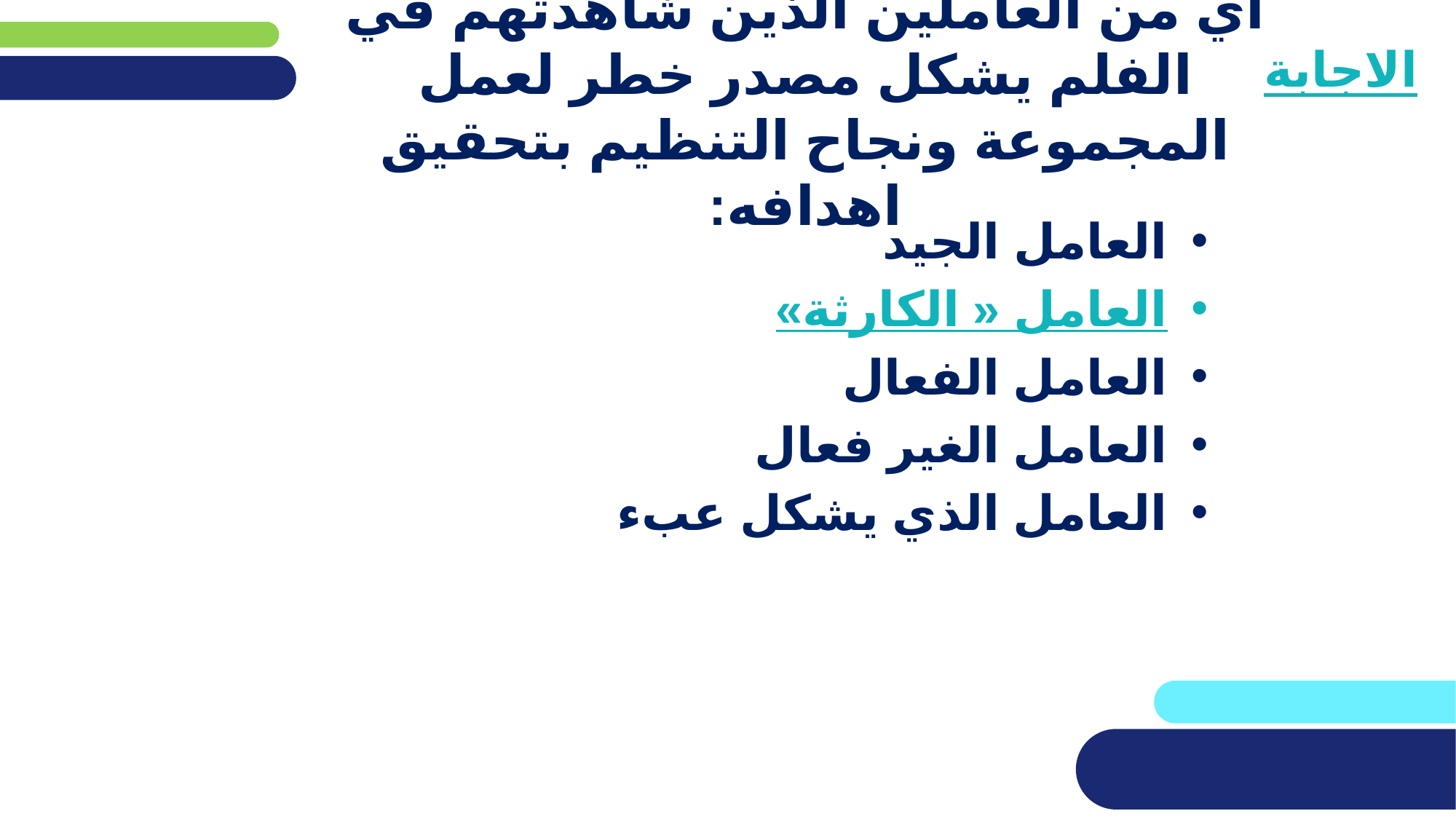

الاجابة
# اي من العاملين الذين شاهدتهم في الفلم يشكل مصدر خطر لعمل المجموعة ونجاح التنظيم بتحقيق اهدافه:
العامل الجيد
العامل « الكارثة»
العامل الفعال
العامل الغير فعال
العامل الذي يشكل عبء